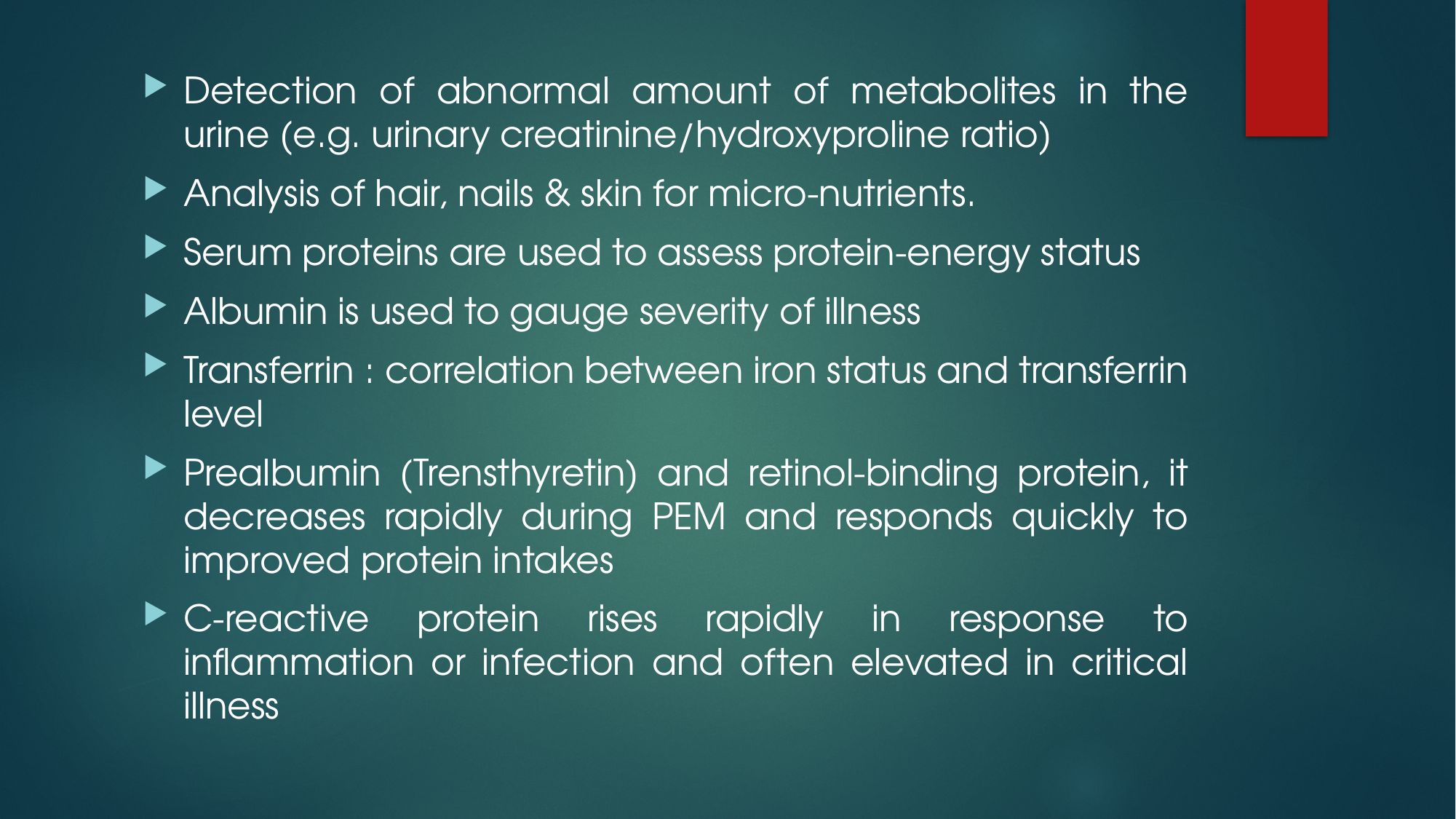

Detection of abnormal amount of metabolites in the urine (e.g. urinary creatinine/hydroxyproline ratio)
Analysis of hair, nails & skin for micro-nutrients.
Serum proteins are used to assess protein-energy status
Albumin is used to gauge severity of illness
Transferrin : correlation between iron status and transferrin level
Prealbumin (Trensthyretin) and retinol-binding protein, it decreases rapidly during PEM and responds quickly to improved protein intakes
C-reactive protein rises rapidly in response to inflammation or infection and often elevated in critical illness